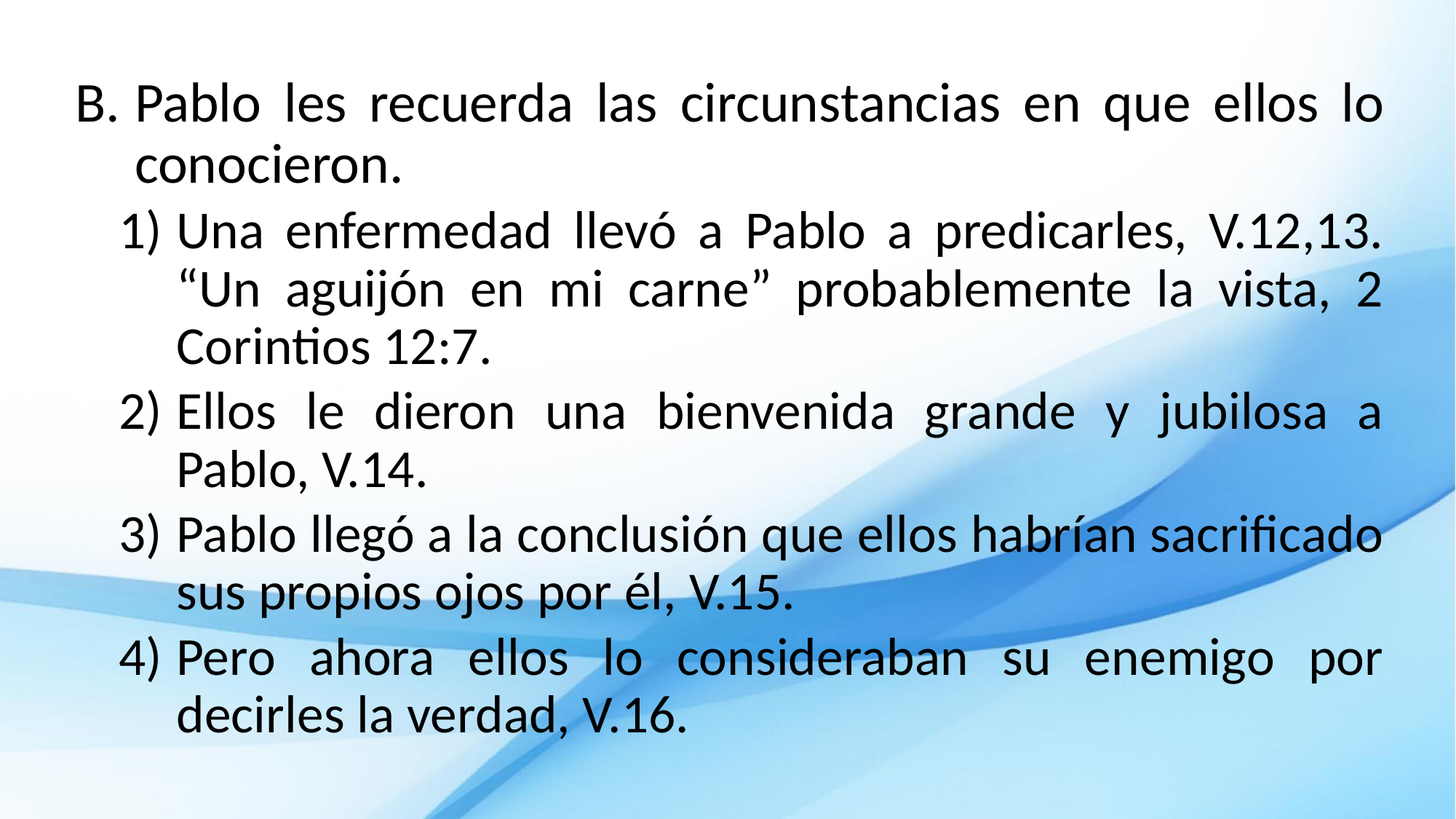

Pablo les recuerda las circunstancias en que ellos lo conocieron.
Una enfermedad llevó a Pablo a predicarles, V.12,13. “Un aguijón en mi carne” probablemente la vista, 2 Corintios 12:7.
Ellos le dieron una bienvenida grande y jubilosa a Pablo, V.14.
Pablo llegó a la conclusión que ellos habrían sacrificado sus propios ojos por él, V.15.
Pero ahora ellos lo consideraban su enemigo por decirles la verdad, V.16.